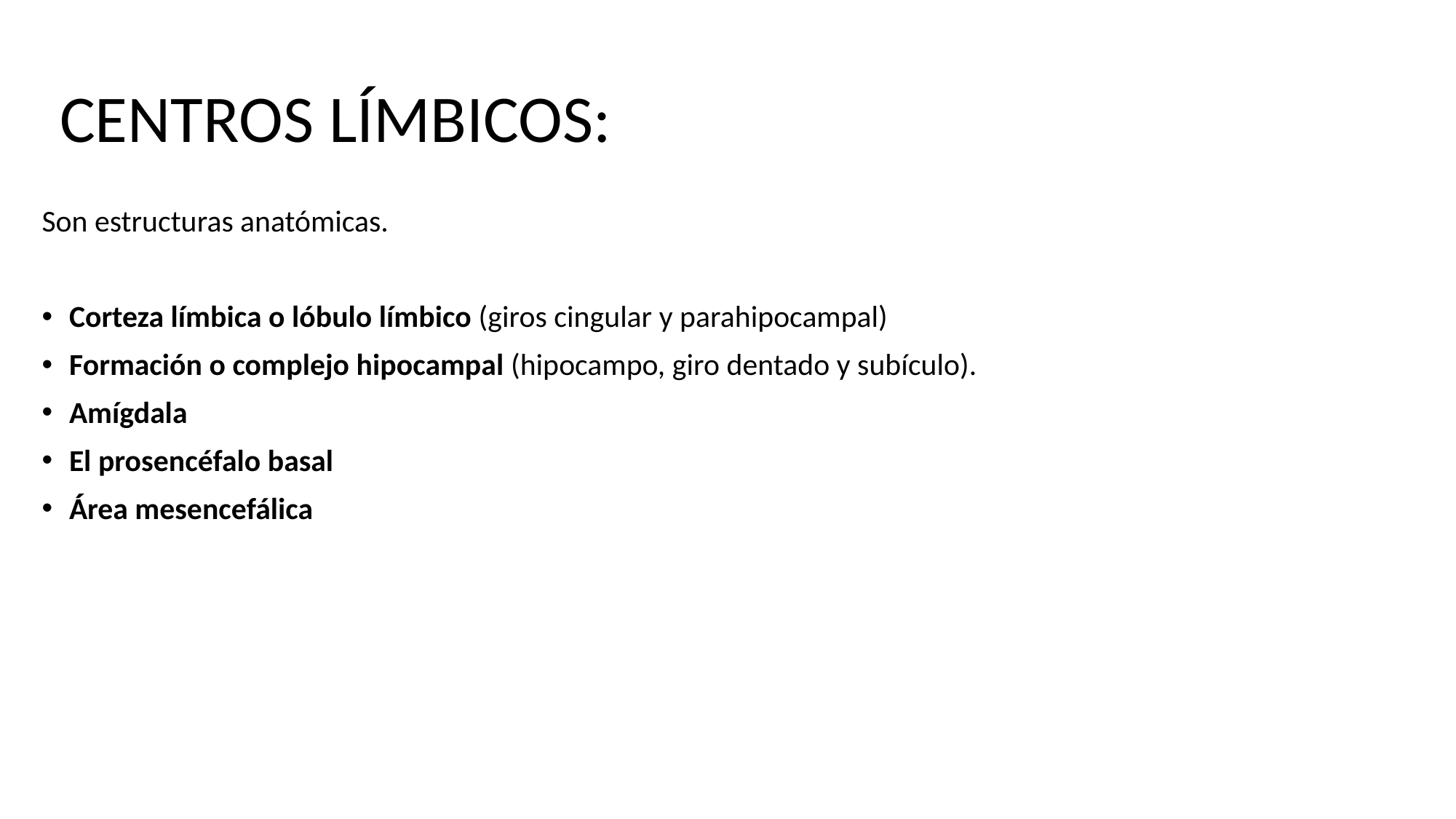

# CENTROS LÍMBICOS:
Son estructuras anatómicas.

Corteza límbica o lóbulo límbico (giros cingular y parahipocampal)
Formación o complejo hipocampal (hipocampo, giro dentado y subículo).
Amígdala
El prosencéfalo basal
Área mesencefálica